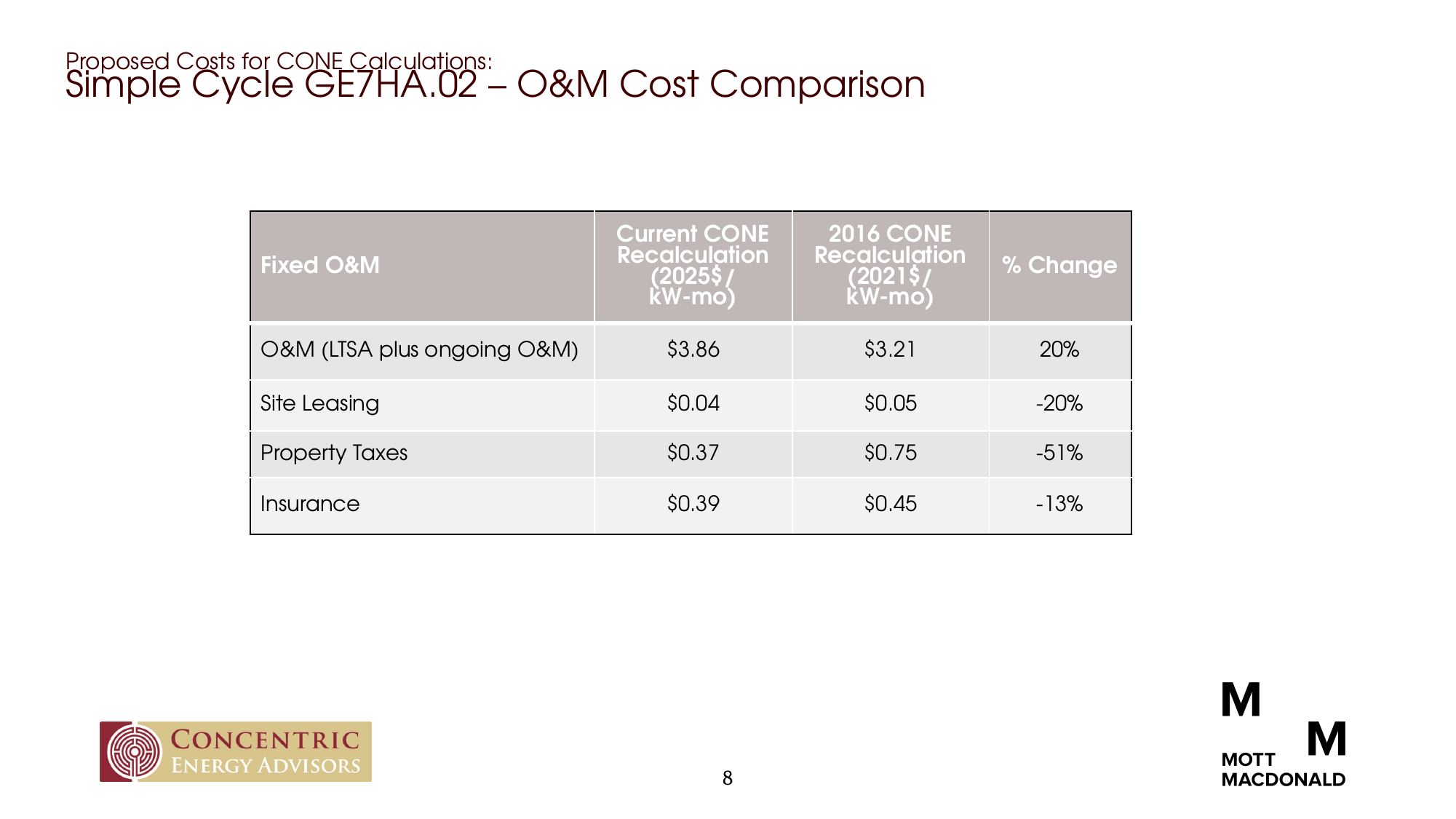

Proposed Costs for CONE Calculations:
Simple Cycle GE7HA.02 – O&M Cost Comparison
| Fixed O&M | Current CONE Recalculation (2025$/ kW-mo) | 2016 CONE Recalculation (2021$/ kW-mo) | % Change |
| --- | --- | --- | --- |
| O&M (LTSA plus ongoing O&M) | $3.86 | $3.21 | 20% |
| Site Leasing | $0.04 | $0.05 | -20% |
| Property Taxes | $0.37 | $0.75 | -51% |
| Insurance | $0.39 | $0.45 | -13% |